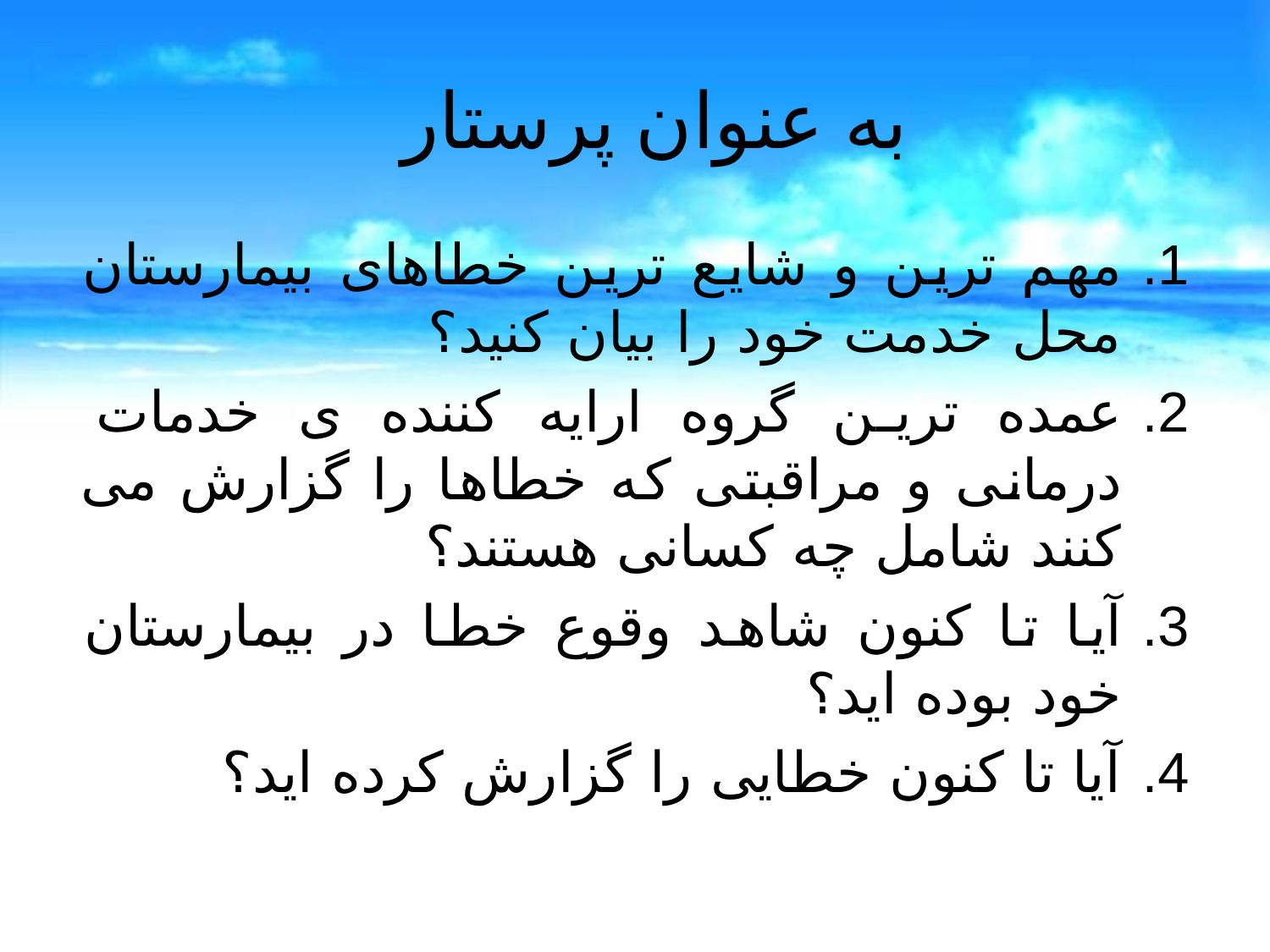

# به عنوان پرستار
مهم ترین و شایع ترین خطاهای بیمارستان محل خدمت خود را بیان کنید؟
عمده ترین گروه ارایه کننده ی خدمات درمانی و مراقبتی که خطاها را گزارش می کنند شامل چه کسانی هستند؟
آیا تا کنون شاهد وقوع خطا در بیمارستان خود بوده اید؟
آیا تا کنون خطایی را گزارش کرده اید؟